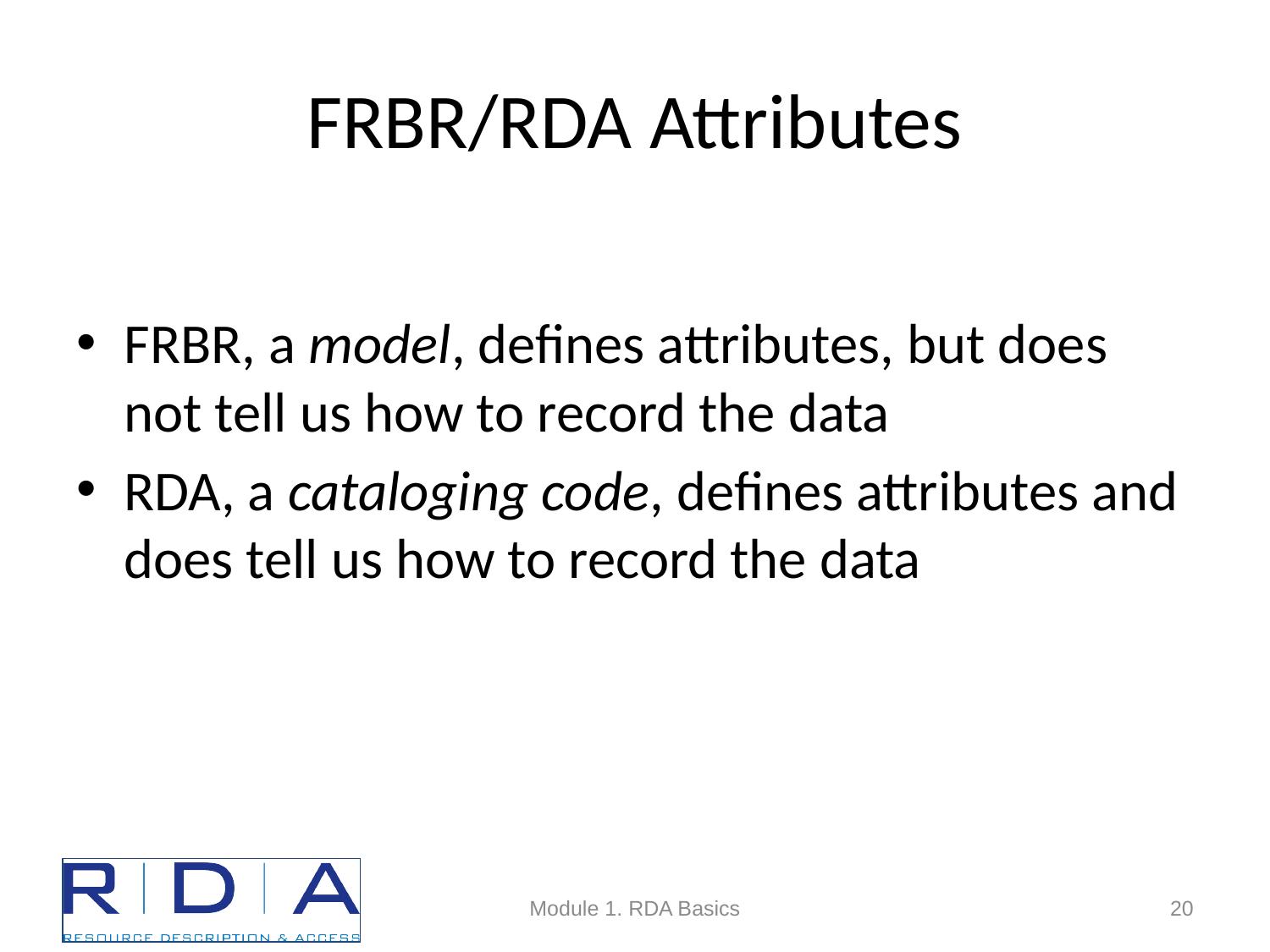

# FRBR/RDA Attributes

FRBR, a model, defines attributes, but does not tell us how to record the data
RDA, a cataloging code, defines attributes and does tell us how to record the data
Module 1. RDA Basics
20